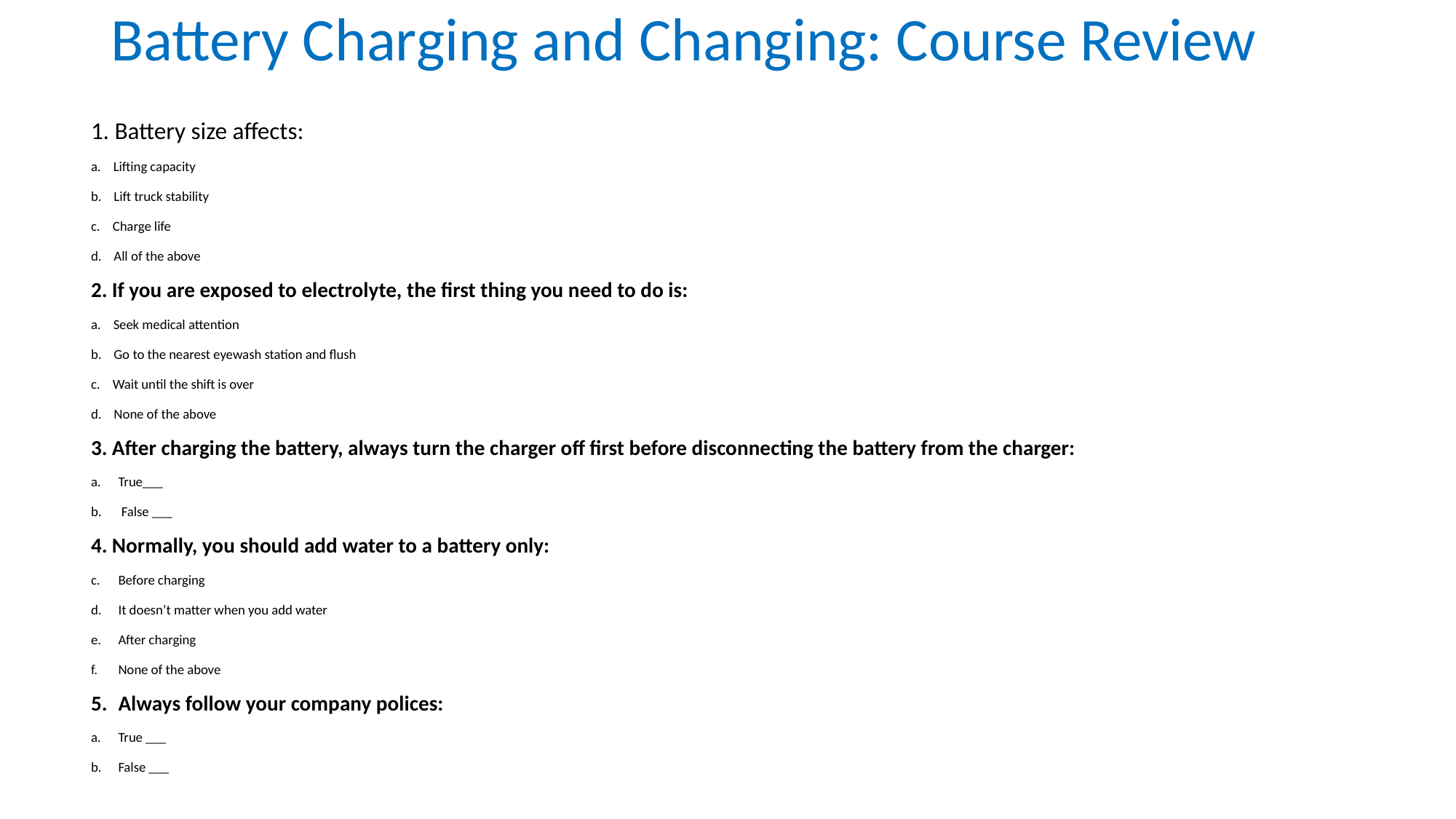

# Battery Charging and Changing: Course Review
1. Battery size affects:
a.    Lifting capacity
b.    Lift truck stability
c.    Charge life
d.    All of the above
2. If you are exposed to electrolyte, the first thing you need to do is:
a.    Seek medical attention
b.    Go to the nearest eyewash station and flush
c.    Wait until the shift is over
d.    None of the above
3. After charging the battery, always turn the charger off first before disconnecting the battery from the charger:
True___
 False ___
4. Normally, you should add water to a battery only:
Before charging
It doesn’t matter when you add water
After charging
None of the above
Always follow your company polices:
True ___
False ___